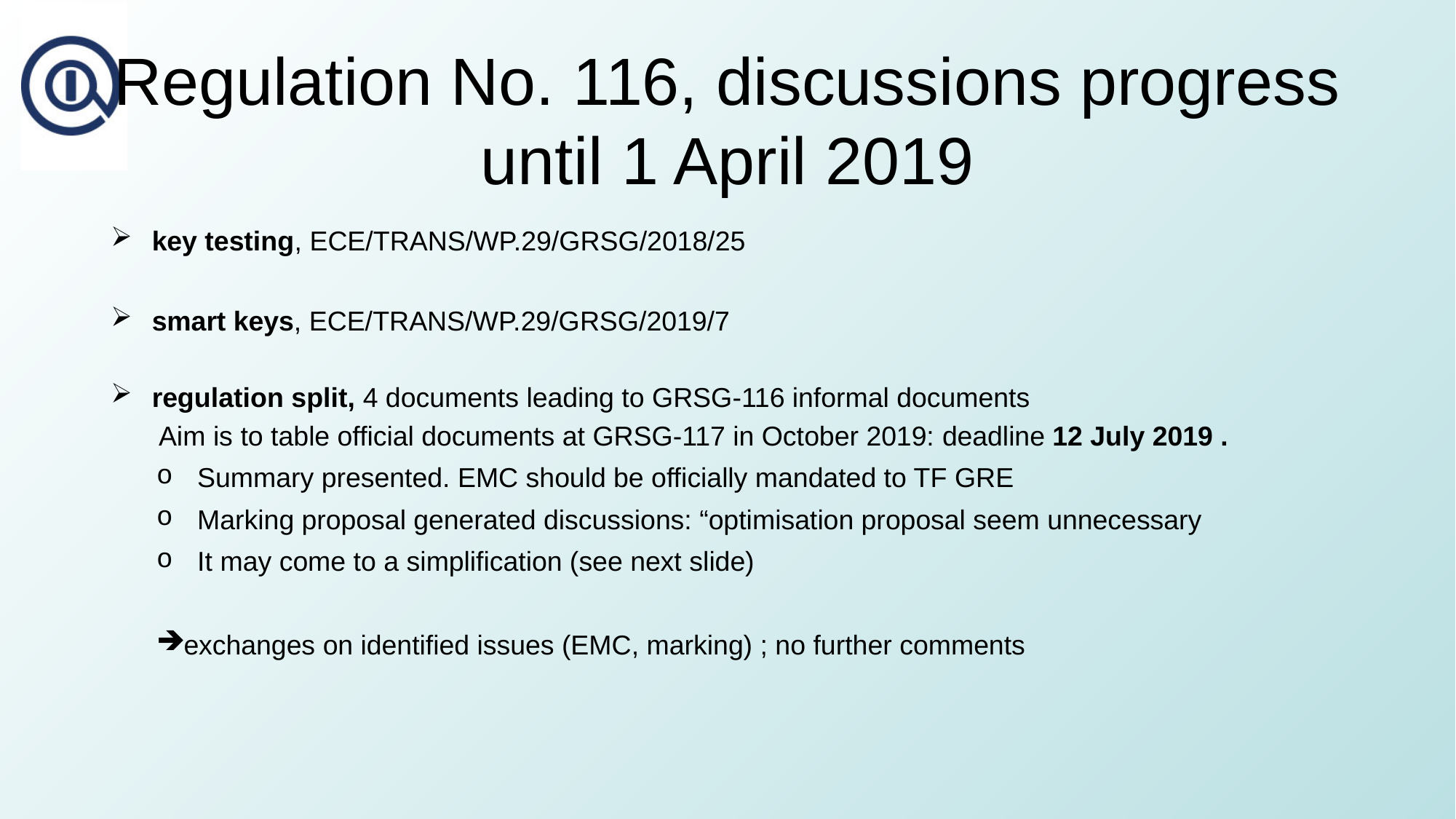

# Regulation No. 116, discussions progress until 1 April 2019
key testing, ECE/TRANS/WP.29/GRSG/2018/25

smart keys, ECE/TRANS/WP.29/GRSG/2019/7

regulation split, 4 documents leading to GRSG-116 informal documents
Aim is to table official documents at GRSG-117 in October 2019: deadline 12 July 2019 .
Summary presented. EMC should be officially mandated to TF GRE
Marking proposal generated discussions: “optimisation proposal seem unnecessary
It may come to a simplification (see next slide)

exchanges on identified issues (EMC, marking) ; no further comments